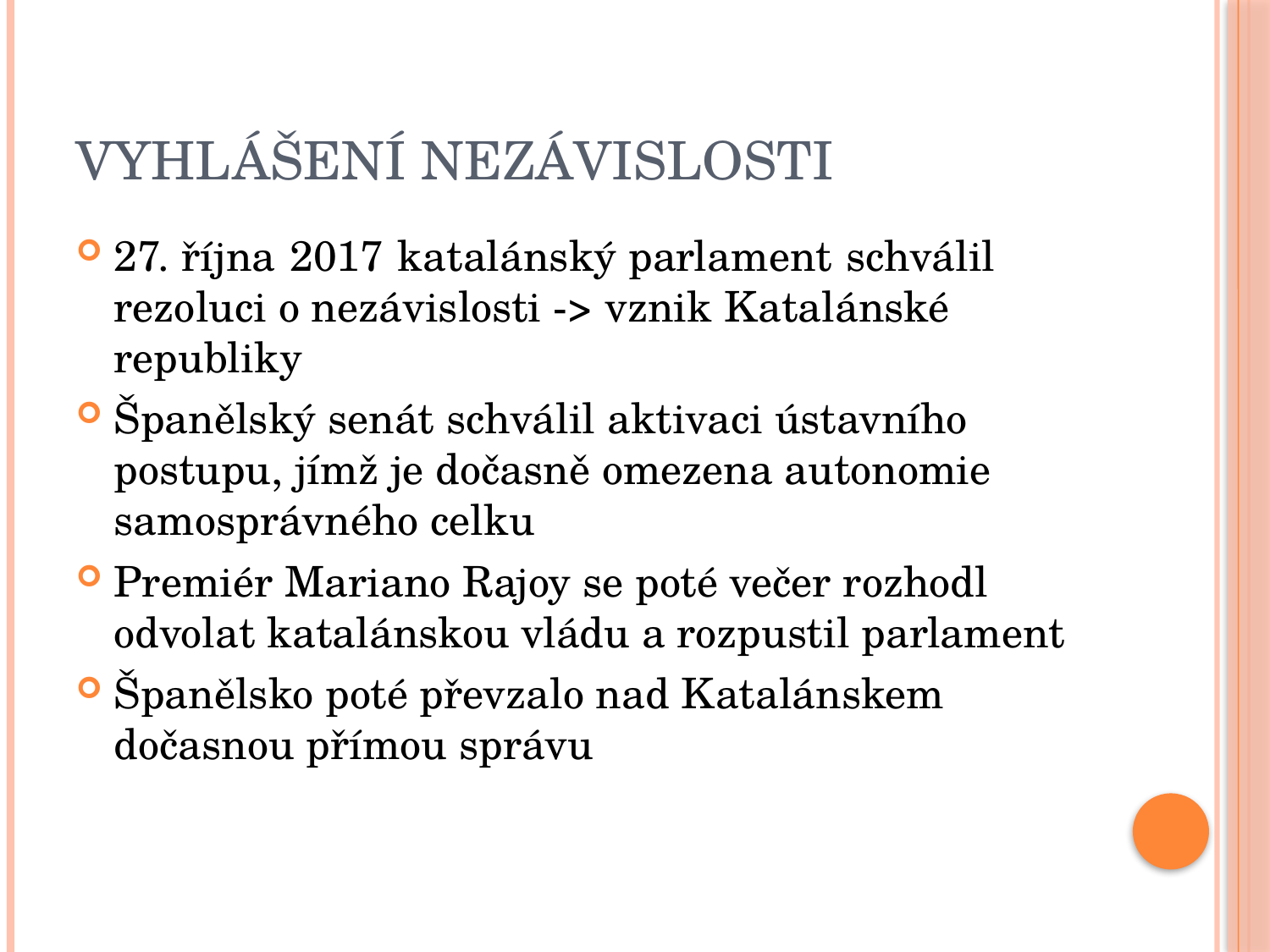

# Vyhlášení nezávislosti
27. října 2017 katalánský parlament schválil rezoluci o nezávislosti -> vznik Katalánské republiky
Španělský senát schválil aktivaci ústavního postupu, jímž je dočasně omezena autonomie samosprávného celku
Premiér Mariano Rajoy se poté večer rozhodl odvolat katalánskou vládu a rozpustil parlament
Španělsko poté převzalo nad Katalánskem dočasnou přímou správu